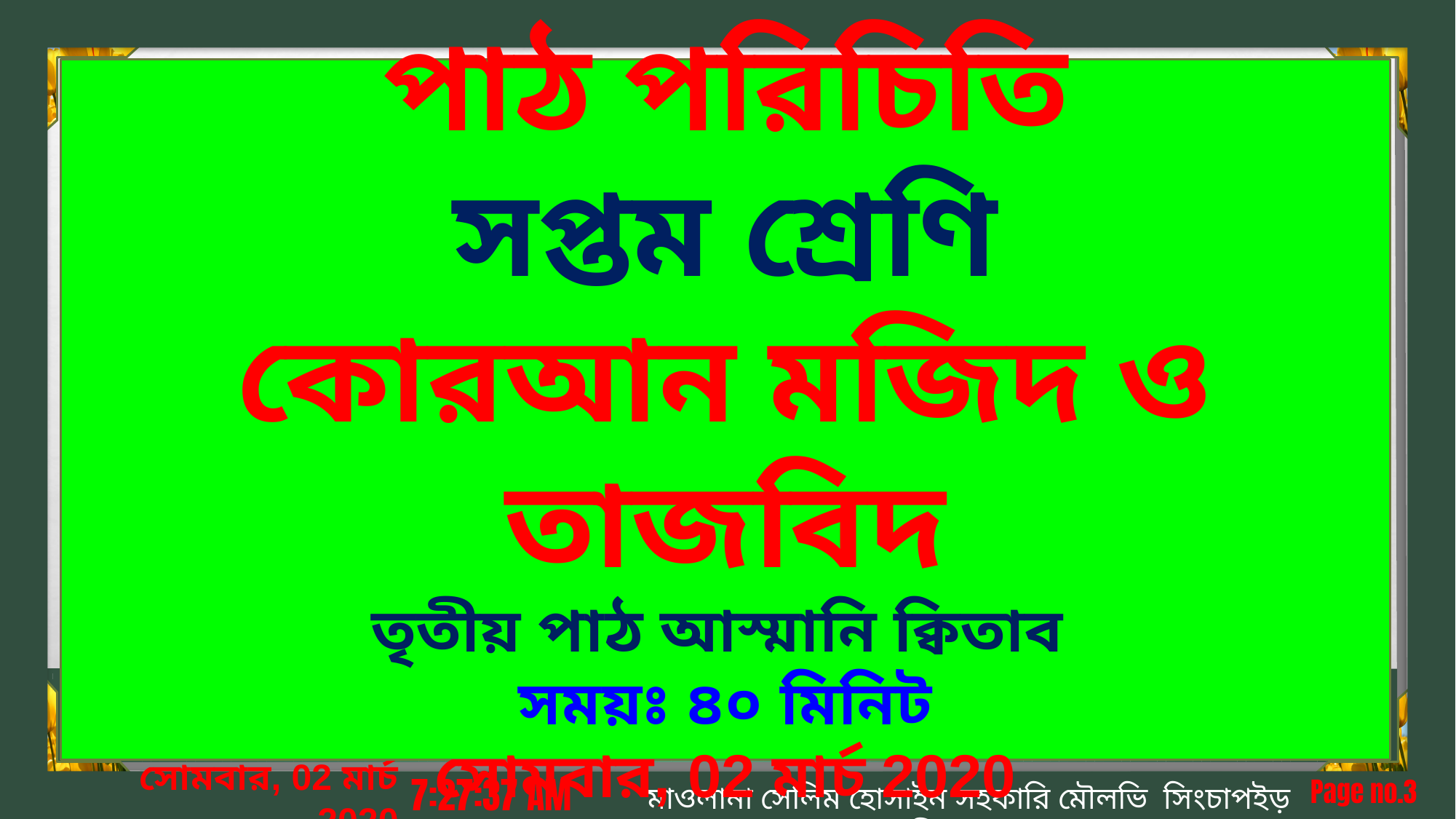

পাঠ পরিচিতি
সপ্তম শ্রেণি
কোরআন মজিদ ও তাজবিদ
তৃতীয় পাঠ আস্মানি ক্বিতাব
সময়ঃ ৪০ মিনিট
সোমবার, 02 মার্চ 2020

7:27:37 AM
মাওলানা সেলিম হোসাইন সহকারি মৌলভি  সিংচাপইড় আলিম মাদ্রাসা।
Page no.3
সোমবার, 02 মার্চ 2020